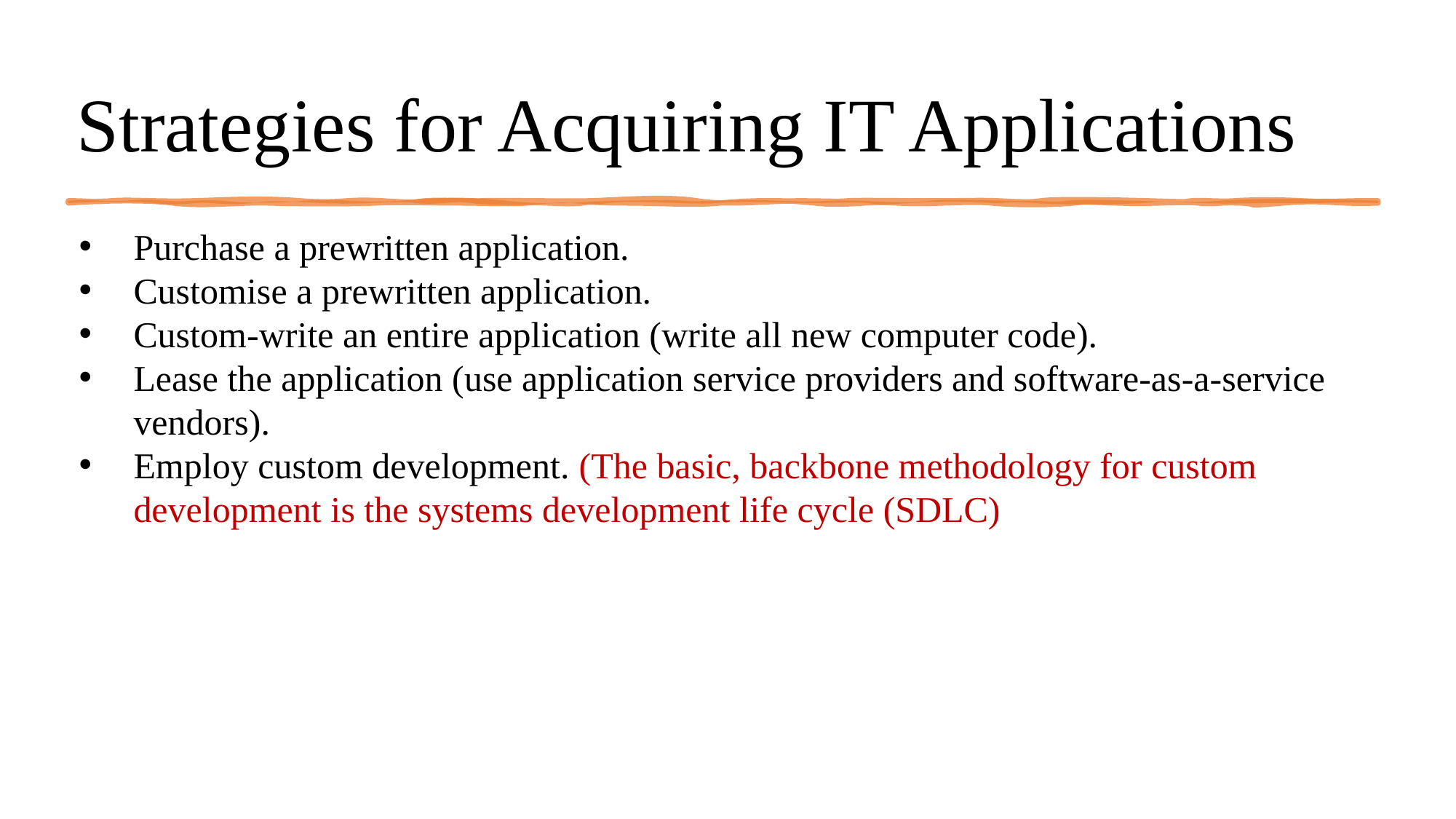

# Strategies for Acquiring IT Applications

Purchase a prewritten application.
Customise a prewritten application.
Custom-write an entire application (write all new computer code).
Lease the application (use application service providers and software-as-a-service vendors).
Employ custom development. (The basic, backbone methodology for custom development is the systems development life cycle (SDLC)